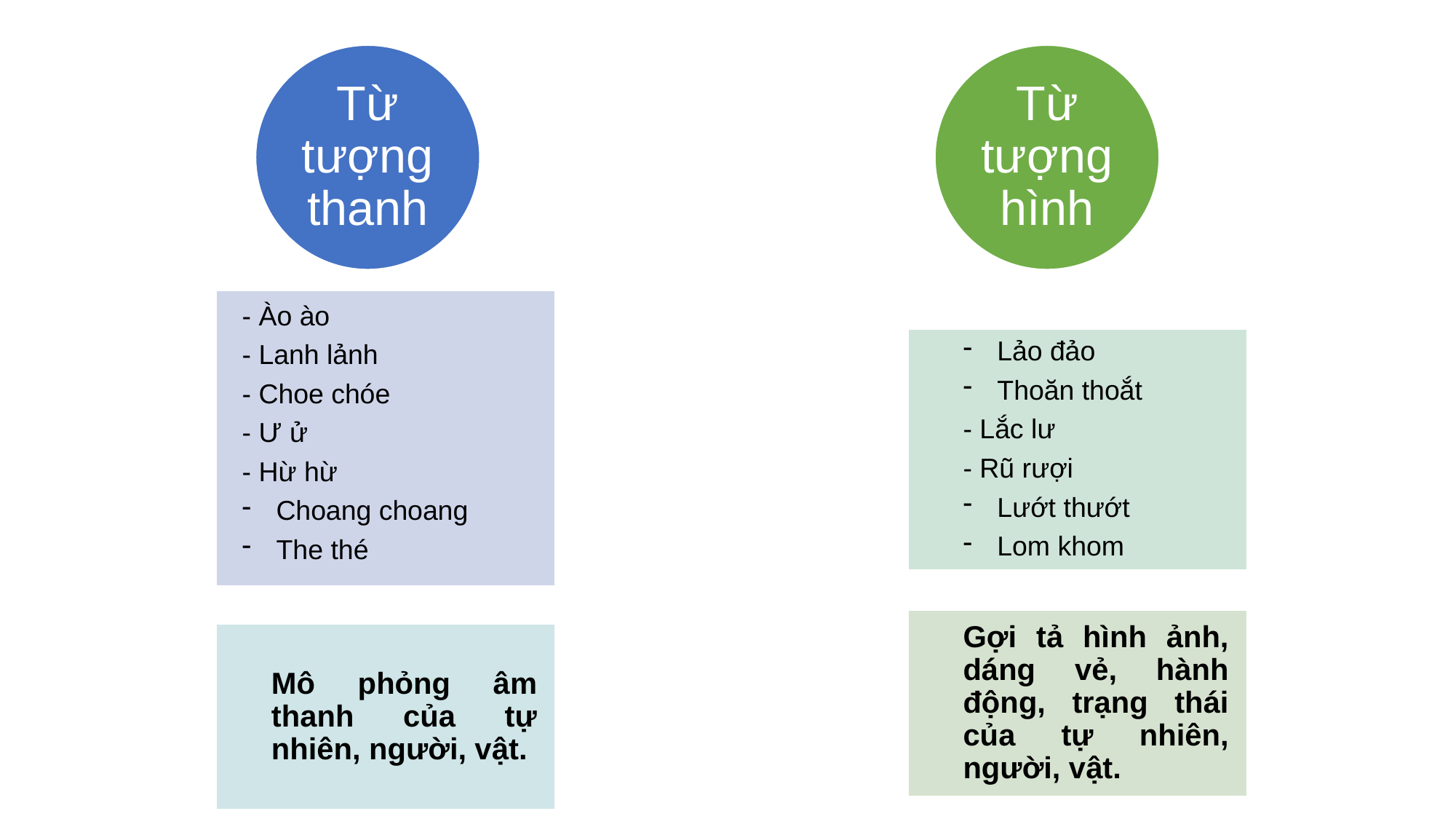

Từ tượng thanh

Từ tượng hình
- Ào ào
- Lanh lảnh
- Choe chóe
- Ư ử
- Hừ hừ
Choang choang
The thé

Lảo đảo
Thoăn thoắt
- Lắc lư
- Rũ rượi
Lướt thướt
Lom khom

Gợi tả hình ảnh, dáng vẻ, hành động, trạng thái của tự nhiên, người, vật.

Mô phỏng âm thanh của tự nhiên, người, vật.